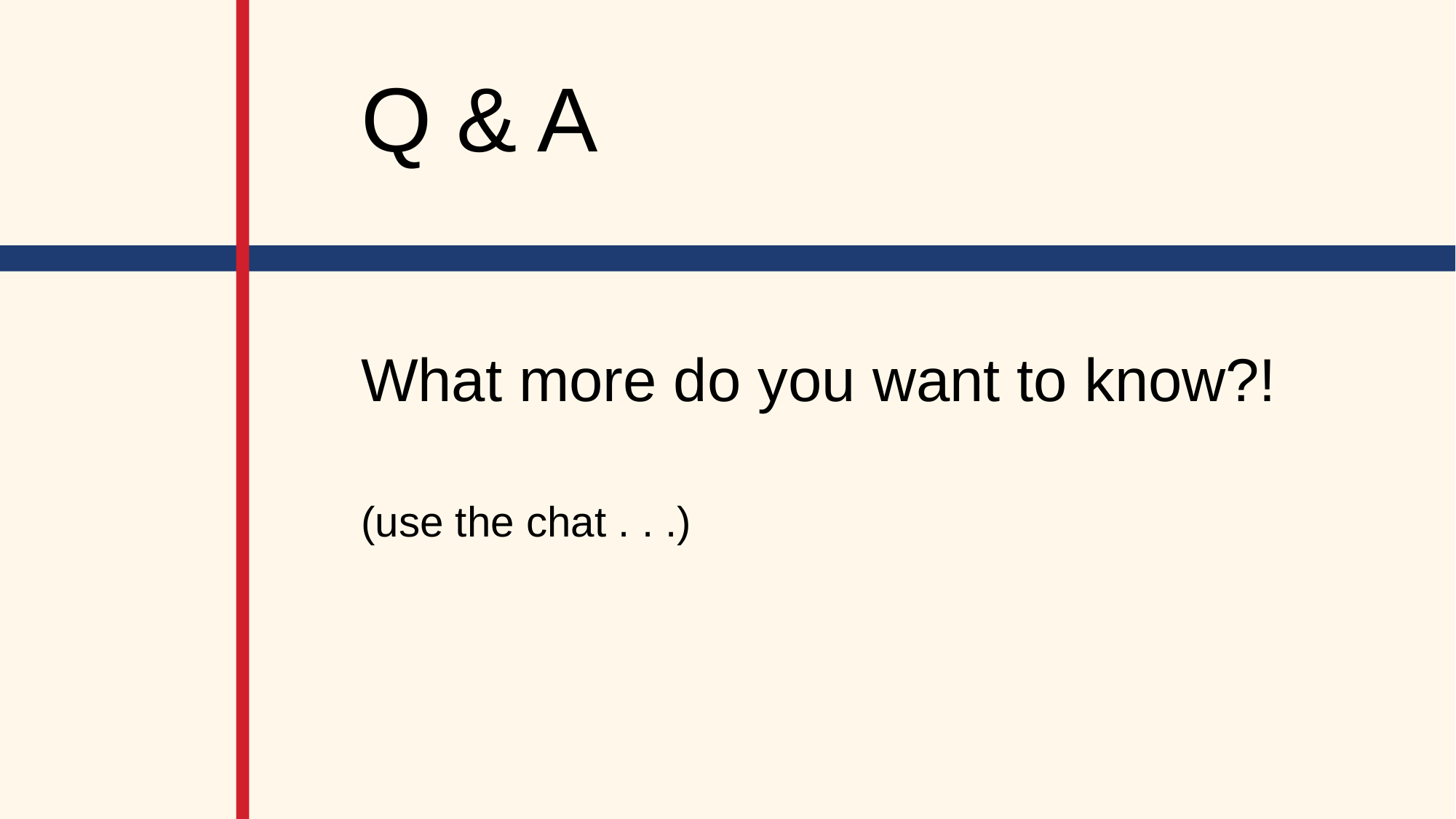

# Q & A
What more do you want to know?!

(use the chat . . .)